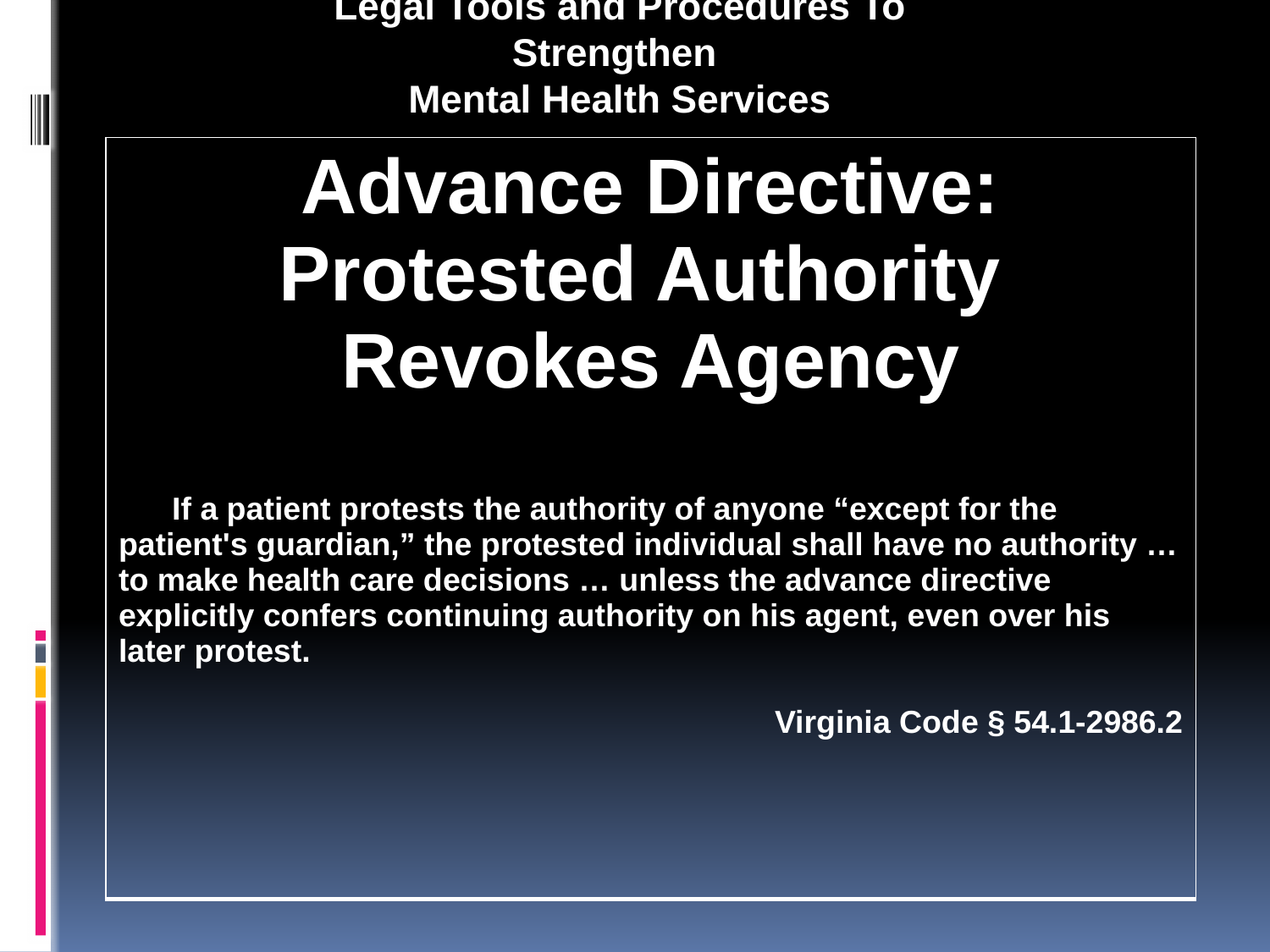

Legal Tools and Procedures To Strengthen
Mental Health Services

| Advance Directive: Protested Authority Revokes Agency If a patient protests the authority of anyone “except for the patient's guardian,” the protested individual shall have no authority … to make health care decisions … unless the advance directive explicitly confers continuing authority on his agent, even over his later protest. Virginia Code § 54.1-2986.2 |
| --- |